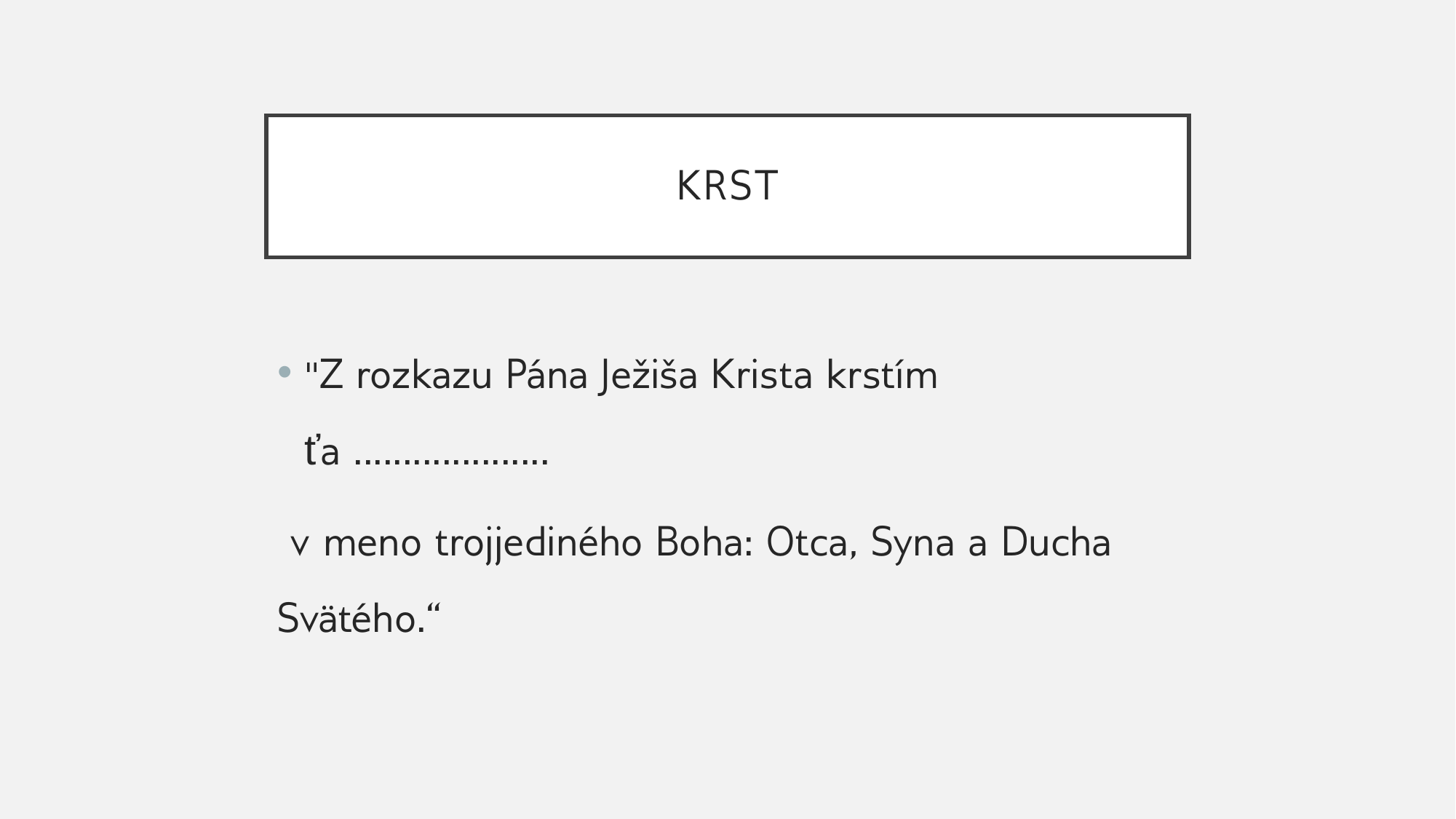

# krst
"Z rozkazu Pána Ježiša Krista krstím ťa ....................
 v meno trojjediného Boha: Otca, Syna a Ducha Svätého.“